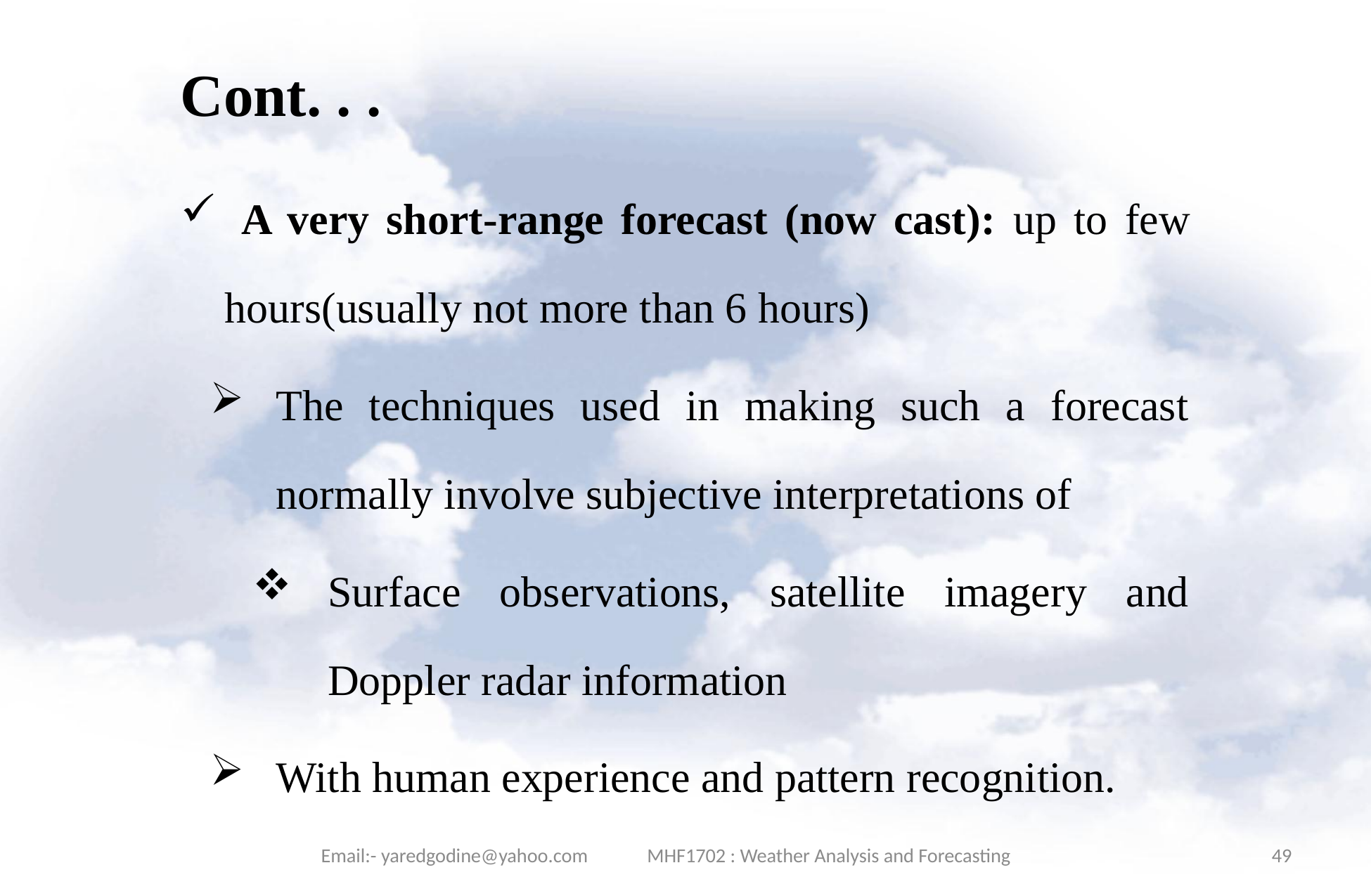

# Cont. . .
 A very short-range forecast (now cast): up to few hours(usually not more than 6 hours)
The techniques used in making such a forecast normally involve subjective interpretations of
Surface observations, satellite imagery and Doppler radar information
With human experience and pattern recognition.
Email:- yaredgodine@yahoo.com             MHF1702 : Weather Analysis and Forecasting
49